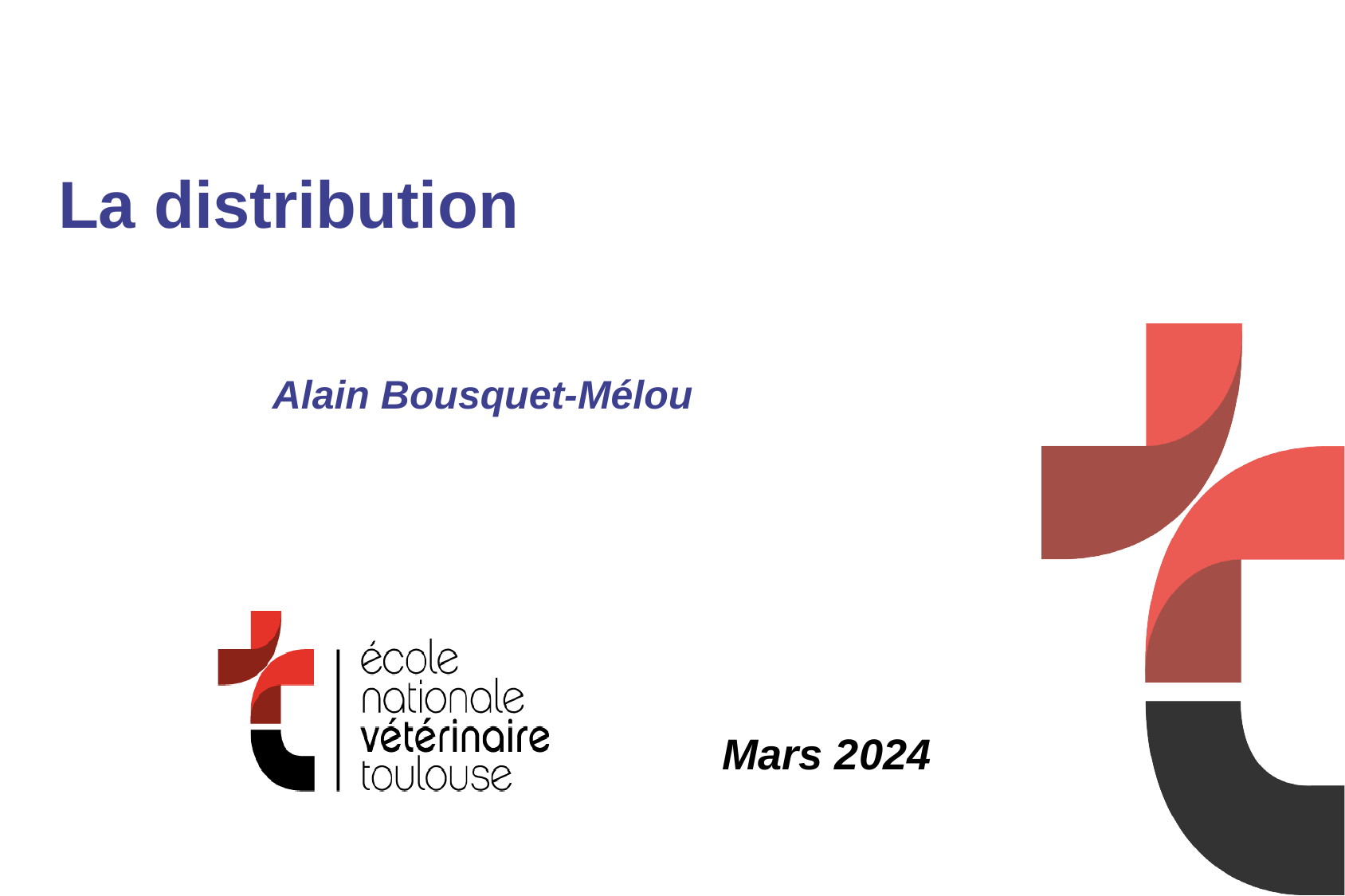

# La distribution
Alain Bousquet-Mélou
Mars 2024